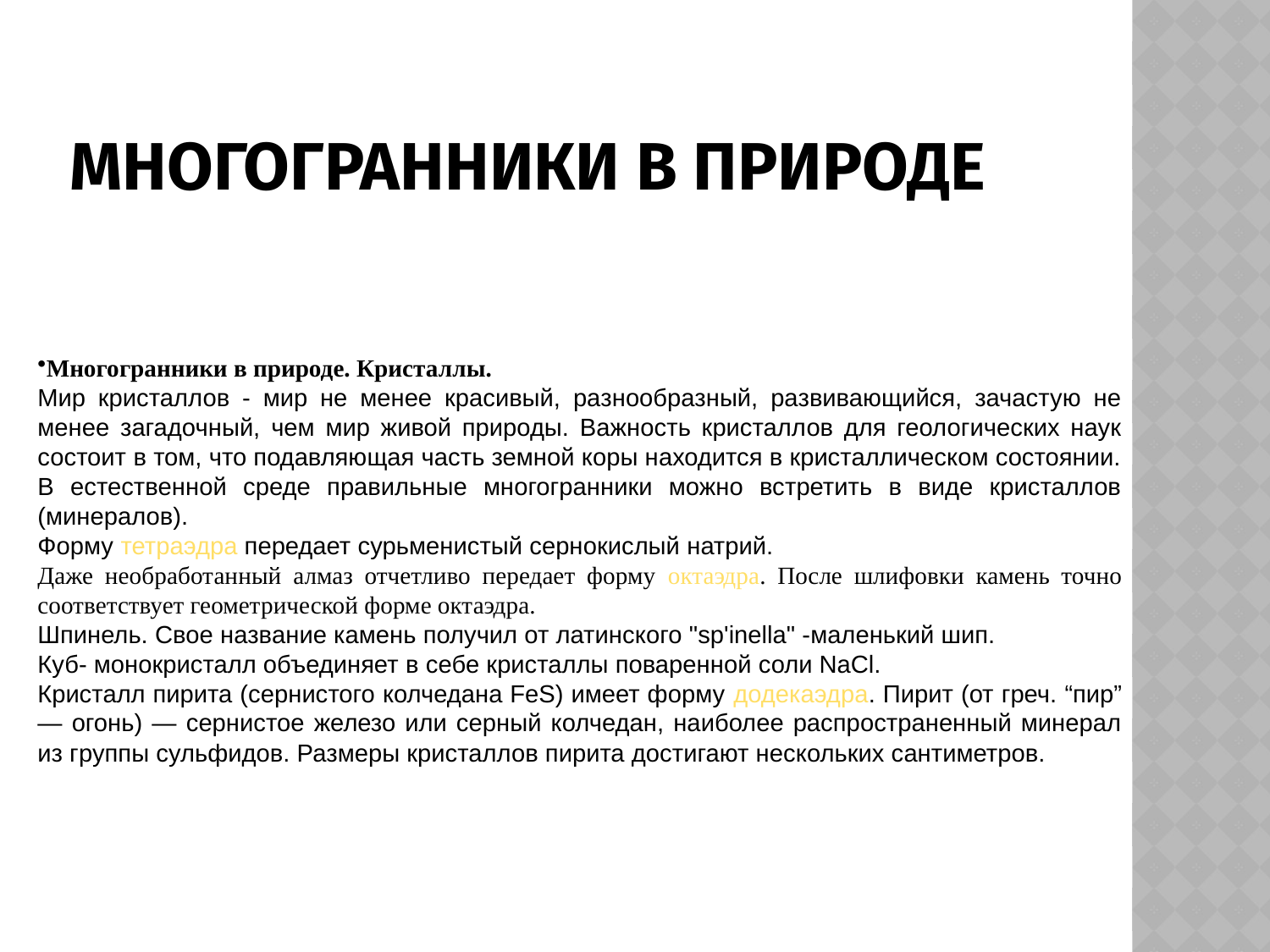

# Многогранники в природе
Многогранники в природе. Кристаллы.
Мир кристаллов - мир не менее красивый, разнообразный, развивающийся, зачастую не менее загадочный, чем мир живой природы. Важность кристаллов для геологических наук состоит в том, что подавляющая часть земной коры находится в кристаллическом состоянии.
В естественной среде правильные многогранники можно встретить в виде кристаллов (минералов).
Форму тетраэдра передает сурьменистый сернокислый натрий.
Даже необработанный алмаз отчетливо передает форму октаэдра. После шлифовки камень точно соответствует геометрической форме октаэдра.
Шпинель. Свое название камень получил от латинского "sp'inella" -маленький шип.
Куб- монокристалл объединяет в себе кристаллы поваренной соли NaCl.
Кристалл пирита (сернистого колчедана FeS) имеет форму додекаэдра. Пирит (от греч. “пир” — огонь) — сернистое железо или серный колчедан, наиболее распространенный минерал из группы сульфидов. Размеры кристаллов пирита достигают нескольких сантиметров.